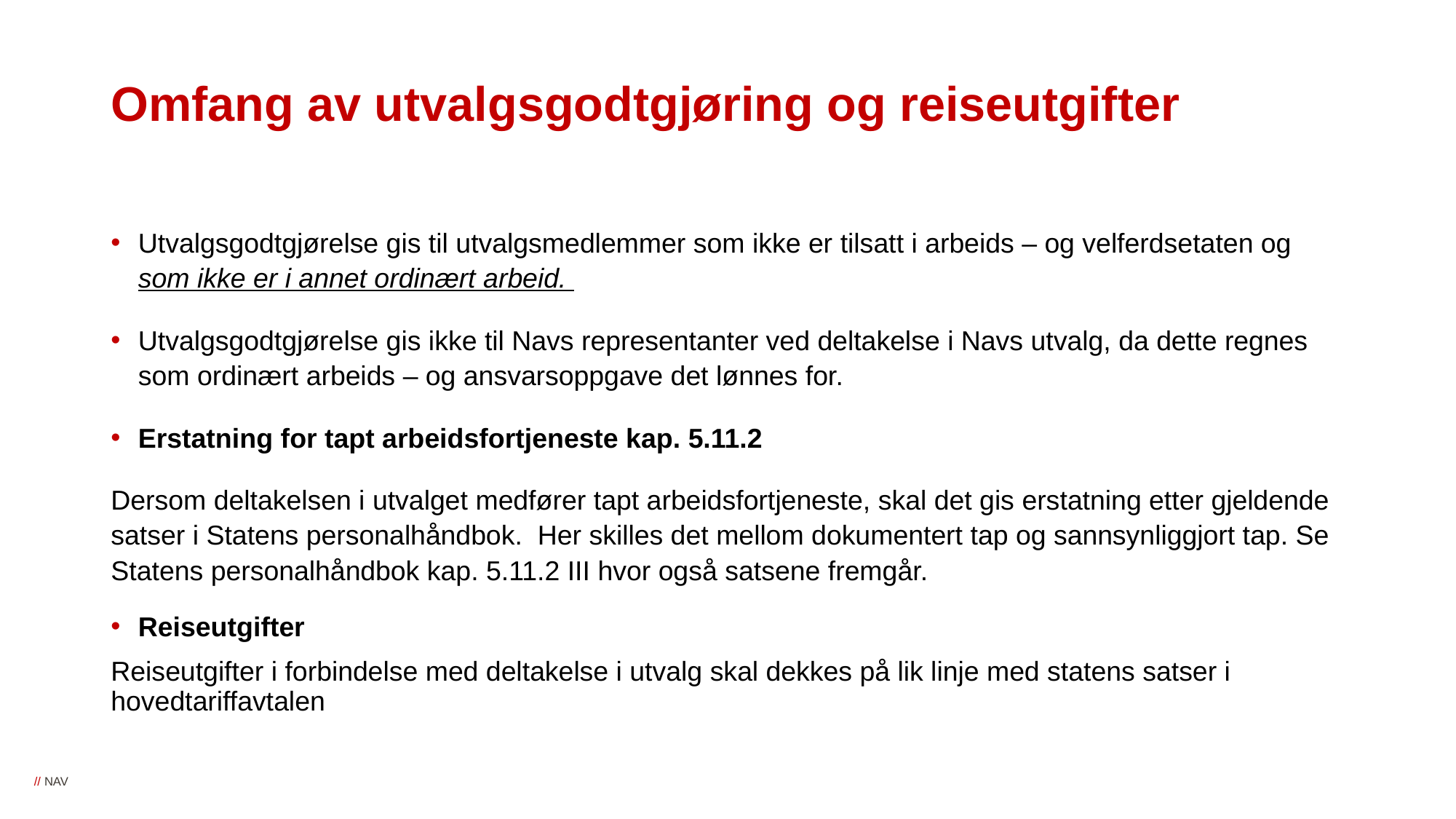

# Omfang av utvalgsgodtgjøring og reiseutgifter
Utvalgsgodtgjørelse gis til utvalgsmedlemmer som ikke er tilsatt i arbeids – og velferdsetaten og som ikke er i annet ordinært arbeid.
Utvalgsgodtgjørelse gis ikke til Navs representanter ved deltakelse i Navs utvalg, da dette regnes som ordinært arbeids – og ansvarsoppgave det lønnes for.
Erstatning for tapt arbeidsfortjeneste kap. 5.11.2
Dersom deltakelsen i utvalget medfører tapt arbeidsfortjeneste, skal det gis erstatning etter gjeldende satser i Statens personalhåndbok.  Her skilles det mellom dokumentert tap og sannsynliggjort tap. Se Statens personalhåndbok kap. 5.11.2 III hvor også satsene fremgår.
Reiseutgifter
Reiseutgifter i forbindelse med deltakelse i utvalg skal dekkes på lik linje med statens satser i hovedtariffavtalen